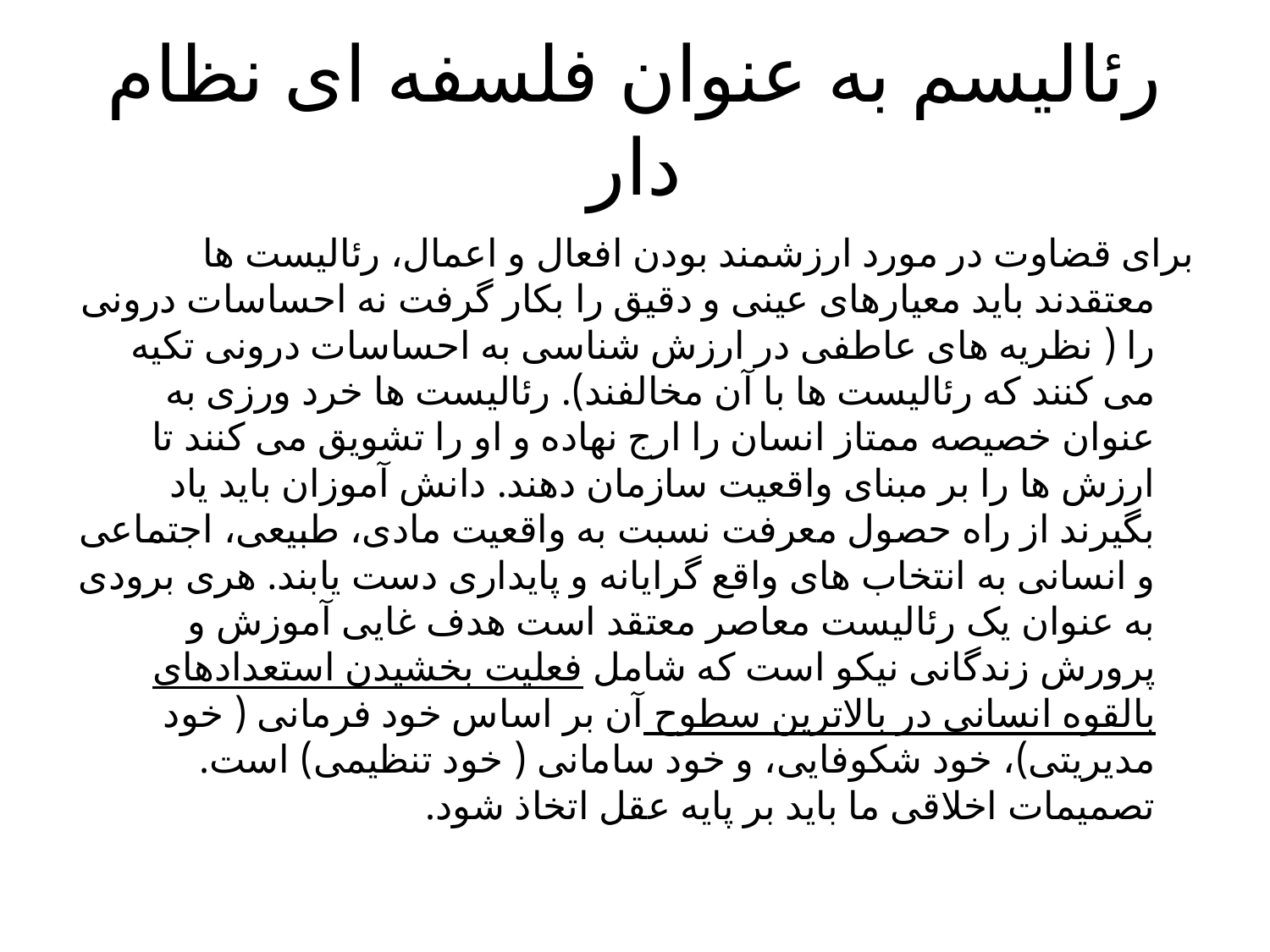

# رئالیسم به عنوان فلسفه ای نظام دار
برای قضاوت در مورد ارزشمند بودن افعال و اعمال، رئالیست ها معتقدند باید معیارهای عینی و دقیق را بکار گرفت نه احساسات درونی را ( نظریه های عاطفی در ارزش شناسی به احساسات درونی تکیه می کنند که رئالیست ها با آن مخالفند). رئالیست ها خرد ورزی به عنوان خصیصه ممتاز انسان را ارج نهاده و او را تشویق می کنند تا ارزش ها را بر مبنای واقعیت سازمان دهند. دانش آموزان باید یاد بگیرند از راه حصول معرفت نسبت به واقعیت مادی، طبیعی، اجتماعی و انسانی به انتخاب های واقع گرایانه و پایداری دست یابند. هری برودی به عنوان یک رئالیست معاصر معتقد است هدف غایی آموزش و پرورش زندگانی نیکو است که شامل فعلیت بخشیدن استعدادهای بالقوه انسانی در بالاترین سطوح آن بر اساس خود فرمانی ( خود مدیریتی)، خود شکوفایی، و خود سامانی ( خود تنظیمی) است. تصمیمات اخلاقی ما باید بر پایه عقل اتخاذ شود.